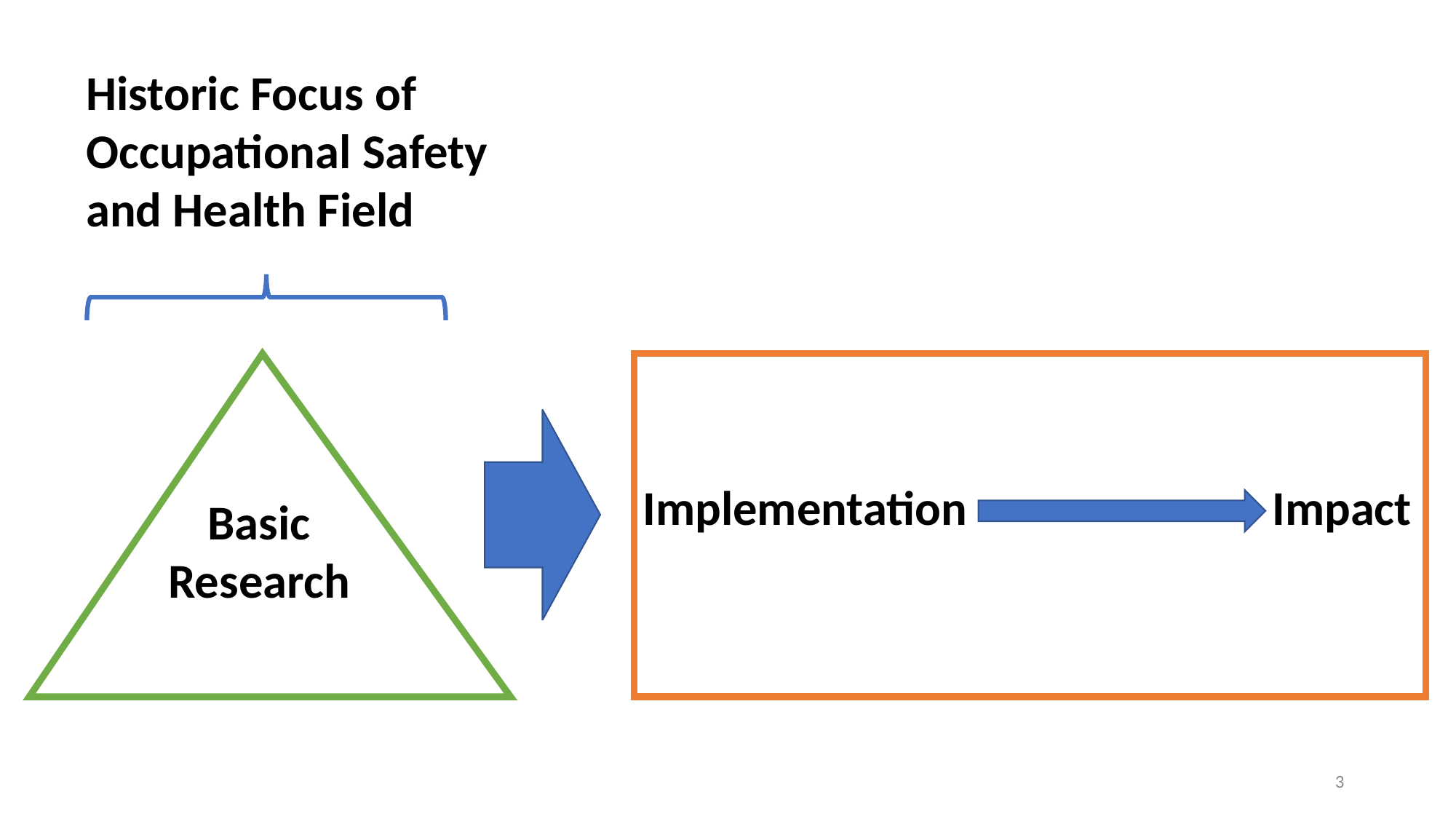

Historic Focus of Occupational Safety and Health Field

 Implementation 	                     Impact
Basic
Research

3